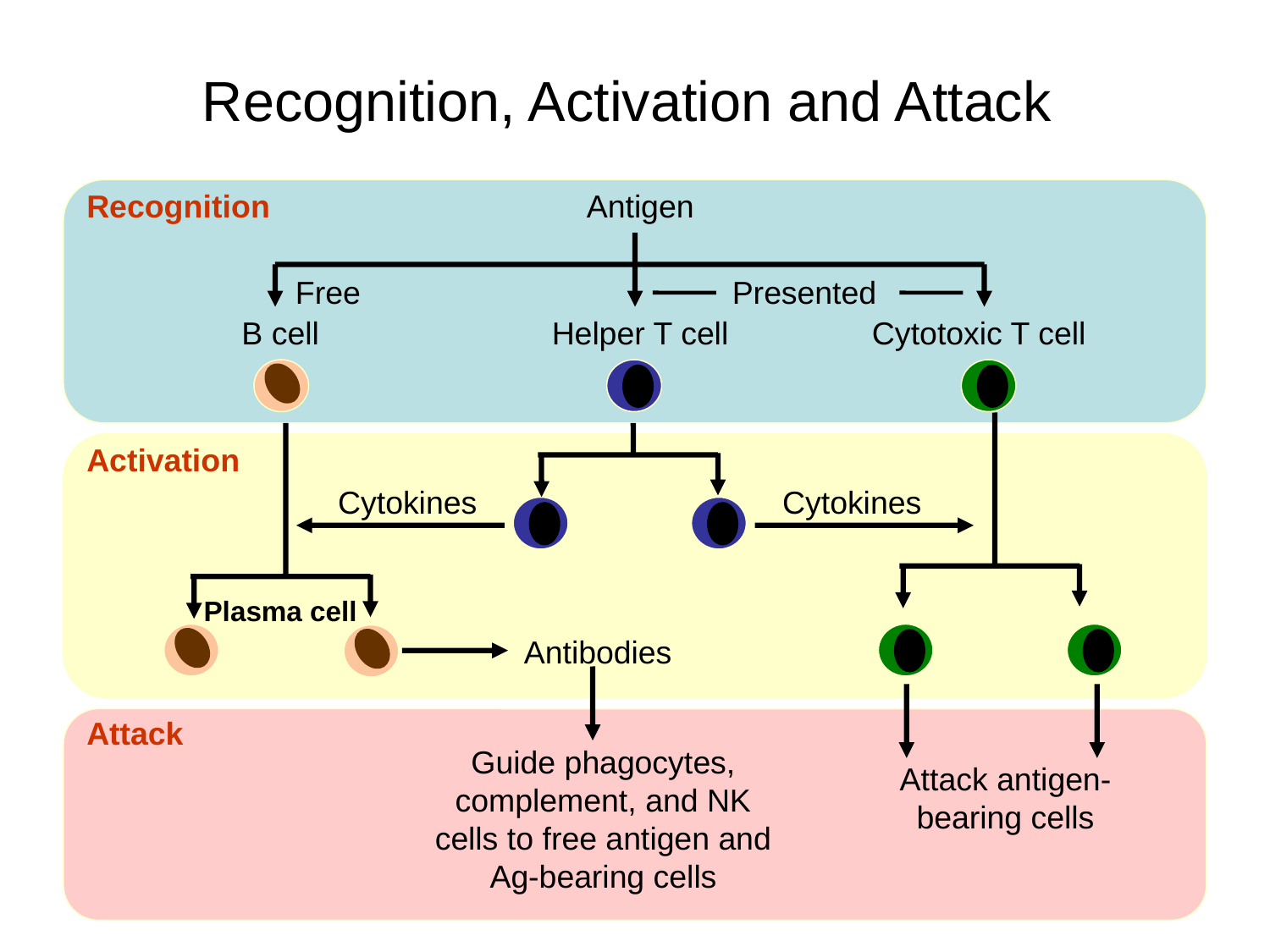

# Recognition, Activation and Attack

Recognition
Antigen

Free
Presented

B cell
Helper T cell
Cytotoxic T cell

Activation
Cytokines
Cytokines

Plasma cell

Antibodies

Attack

Guide phagocytes, complement, and NK cells to free antigen and Ag-bearing cells
Attack antigen-bearing cells